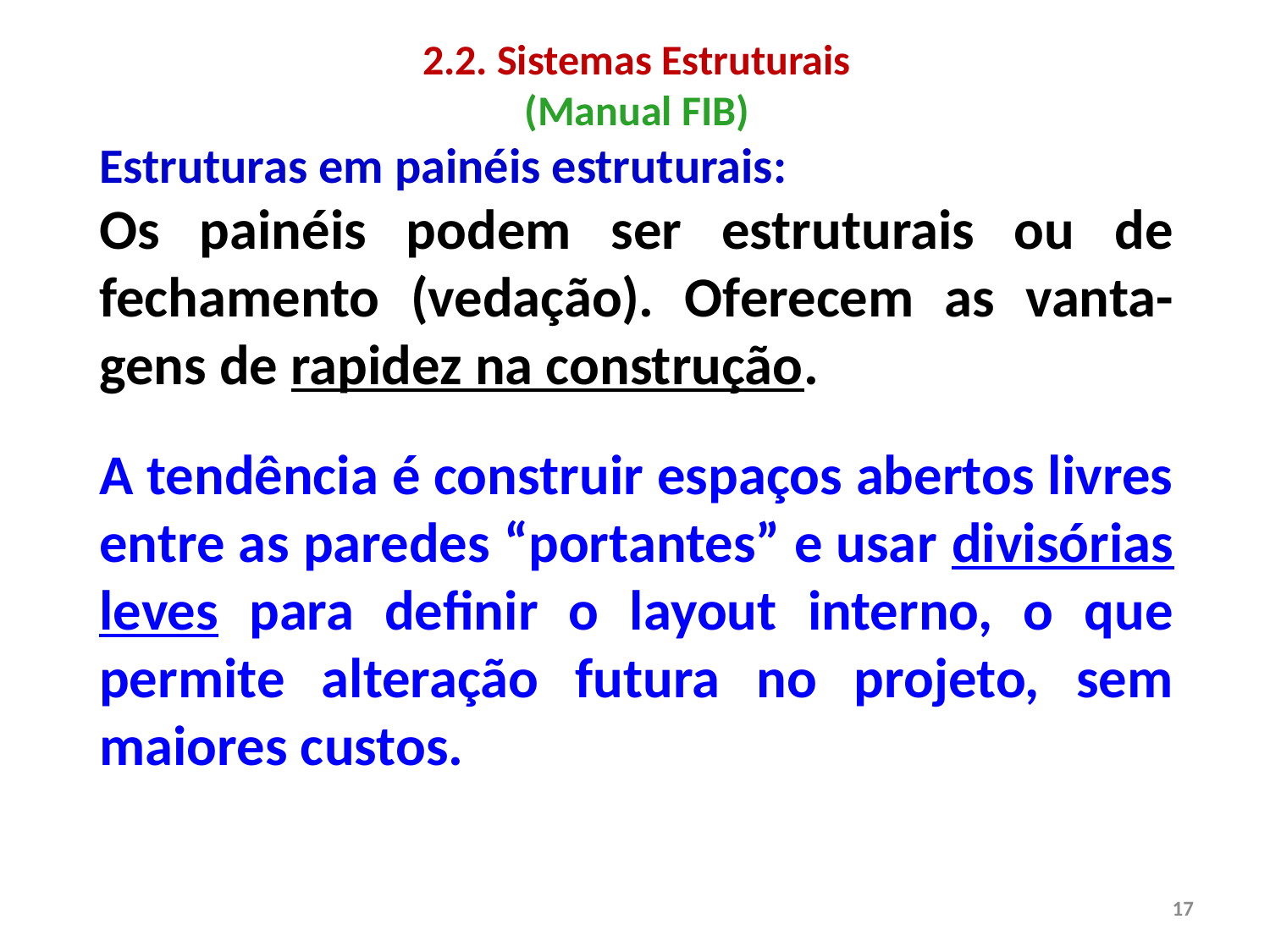

2.2. Sistemas Estruturais
(Manual FIB)
Estruturas em painéis estruturais:
Os painéis podem ser estruturais ou de fechamento (vedação). Oferecem as vanta-gens de rapidez na construção.

A tendência é construir espaços abertos livres entre as paredes “portantes” e usar divisórias leves para definir o layout interno, o que permite alteração futura no projeto, sem maiores custos.
17